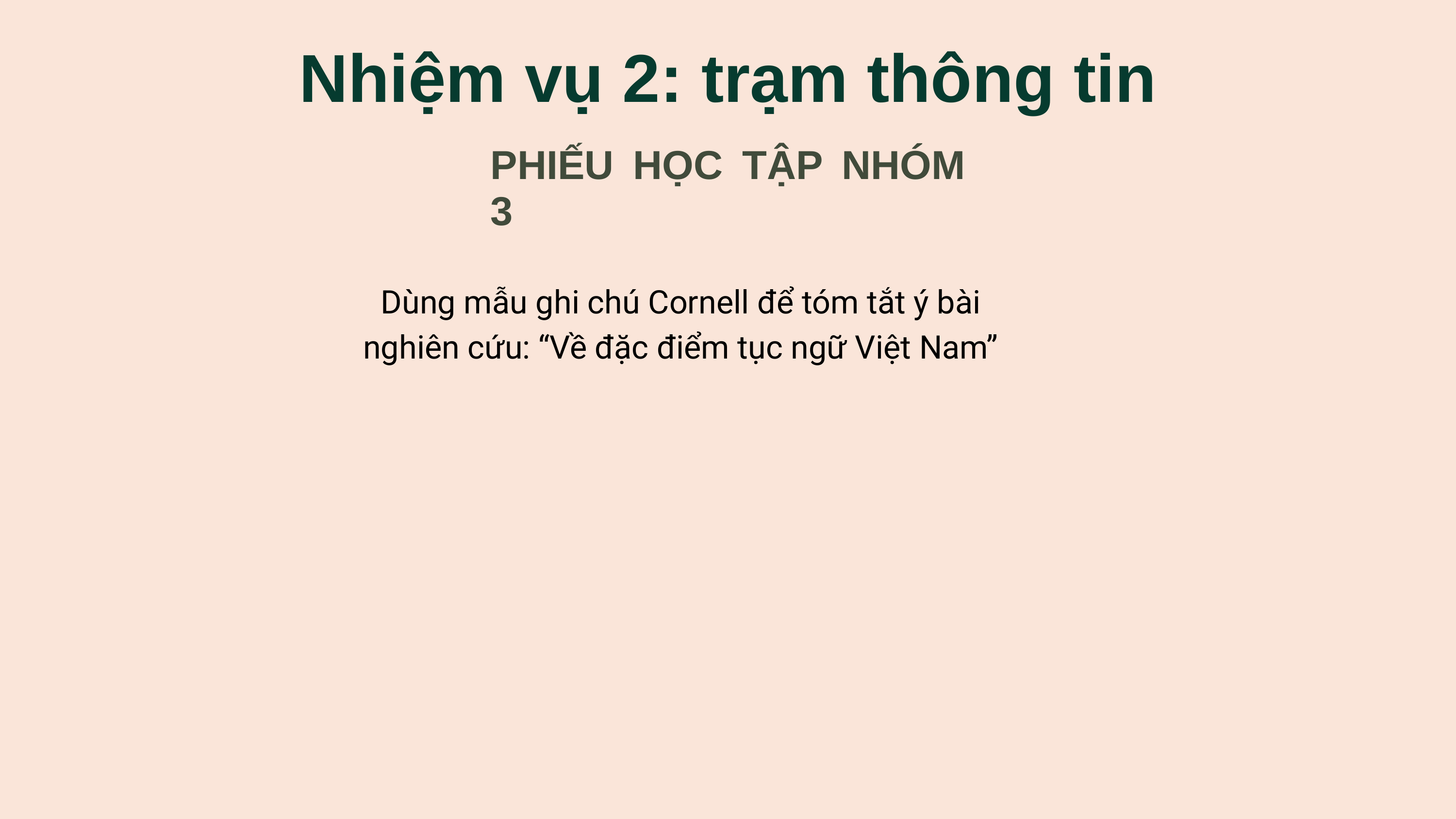

Nhiệm vụ 2: trạm thông tin
PHIẾU HỌC TẬP NHÓM 3
Dùng mẫu ghi chú Cornell để tóm tắt ý bài nghiên cứu: “Về đặc điểm tục ngữ Việt Nam”